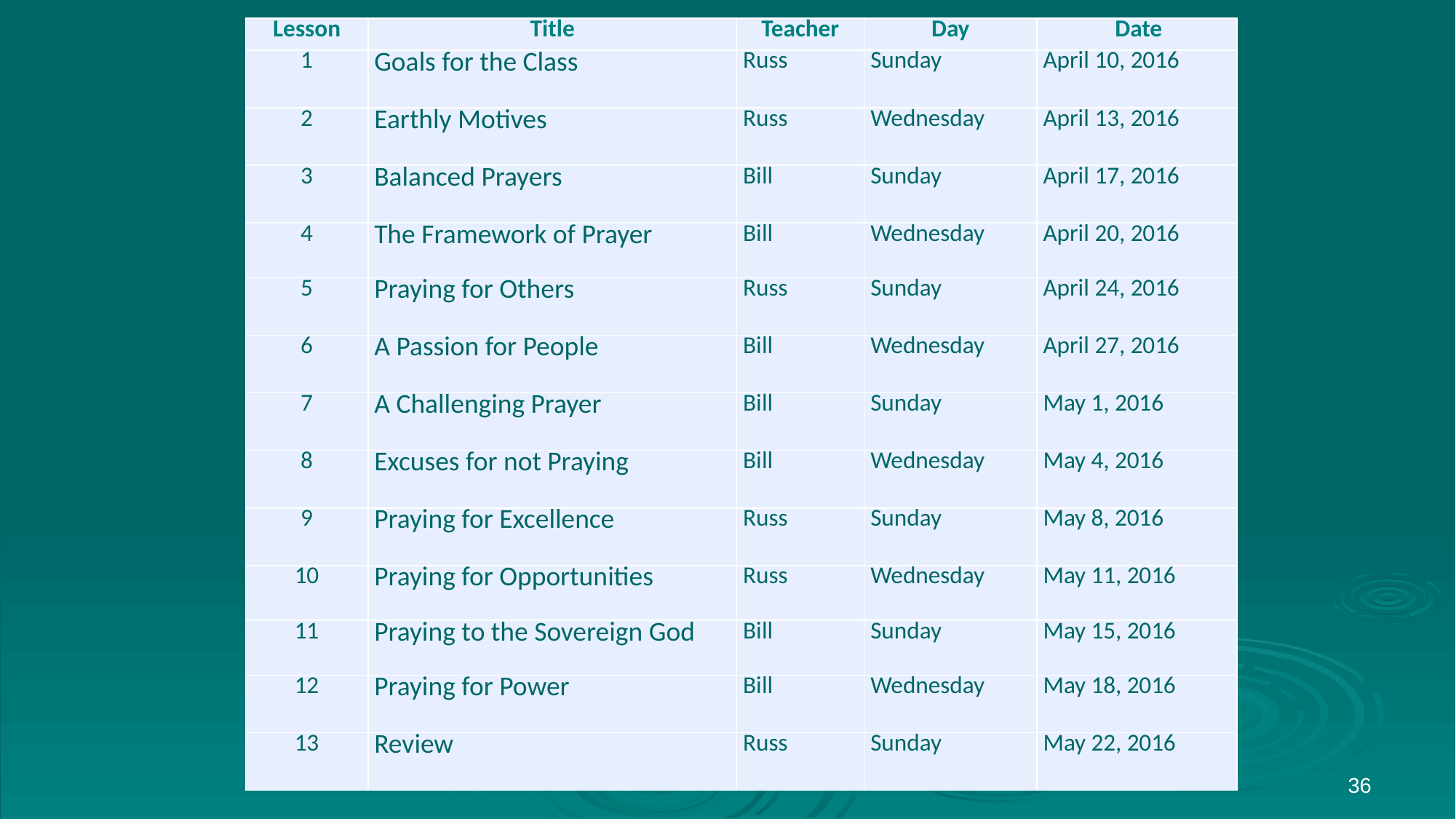

#
| Lesson | Title | Teacher | Day | Date |
| --- | --- | --- | --- | --- |
| 1 | Goals for the Class | Russ | Sunday | April 10, 2016 |
| 2 | Earthly Motives | Russ | Wednesday | April 13, 2016 |
| 3 | Balanced Prayers | Bill | Sunday | April 17, 2016 |
| 4 | The Framework of Prayer | Bill | Wednesday | April 20, 2016 |
| 5 | Praying for Others | Russ | Sunday | April 24, 2016 |
| 6 | A Passion for People | Bill | Wednesday | April 27, 2016 |
| 7 | A Challenging Prayer | Bill | Sunday | May 1, 2016 |
| 8 | Excuses for not Praying | Bill | Wednesday | May 4, 2016 |
| 9 | Praying for Excellence | Russ | Sunday | May 8, 2016 |
| 10 | Praying for Opportunities | Russ | Wednesday | May 11, 2016 |
| 11 | Praying to the Sovereign God | Bill | Sunday | May 15, 2016 |
| 12 | Praying for Power | Bill | Wednesday | May 18, 2016 |
| 13 | Review | Russ | Sunday | May 22, 2016 |
36